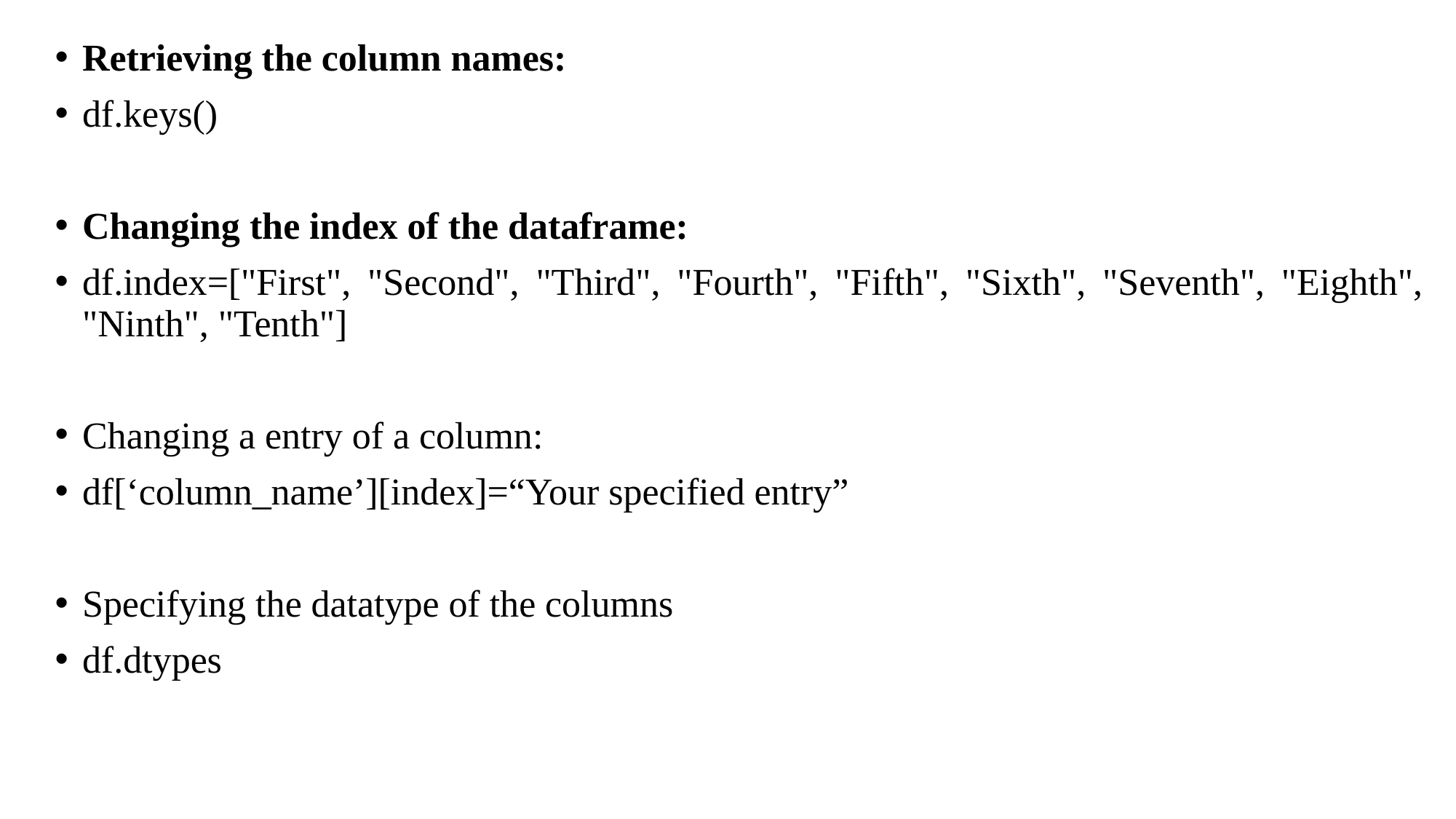

Retrieving the column names:
df.keys()

Changing the index of the dataframe:
df.index=["First", "Second", "Third", "Fourth", "Fifth", "Sixth", "Seventh", "Eighth", "Ninth", "Tenth"]

Changing a entry of a column:
df[‘column_name’][index]=“Your specified entry”

Specifying the datatype of the columns
df.dtypes